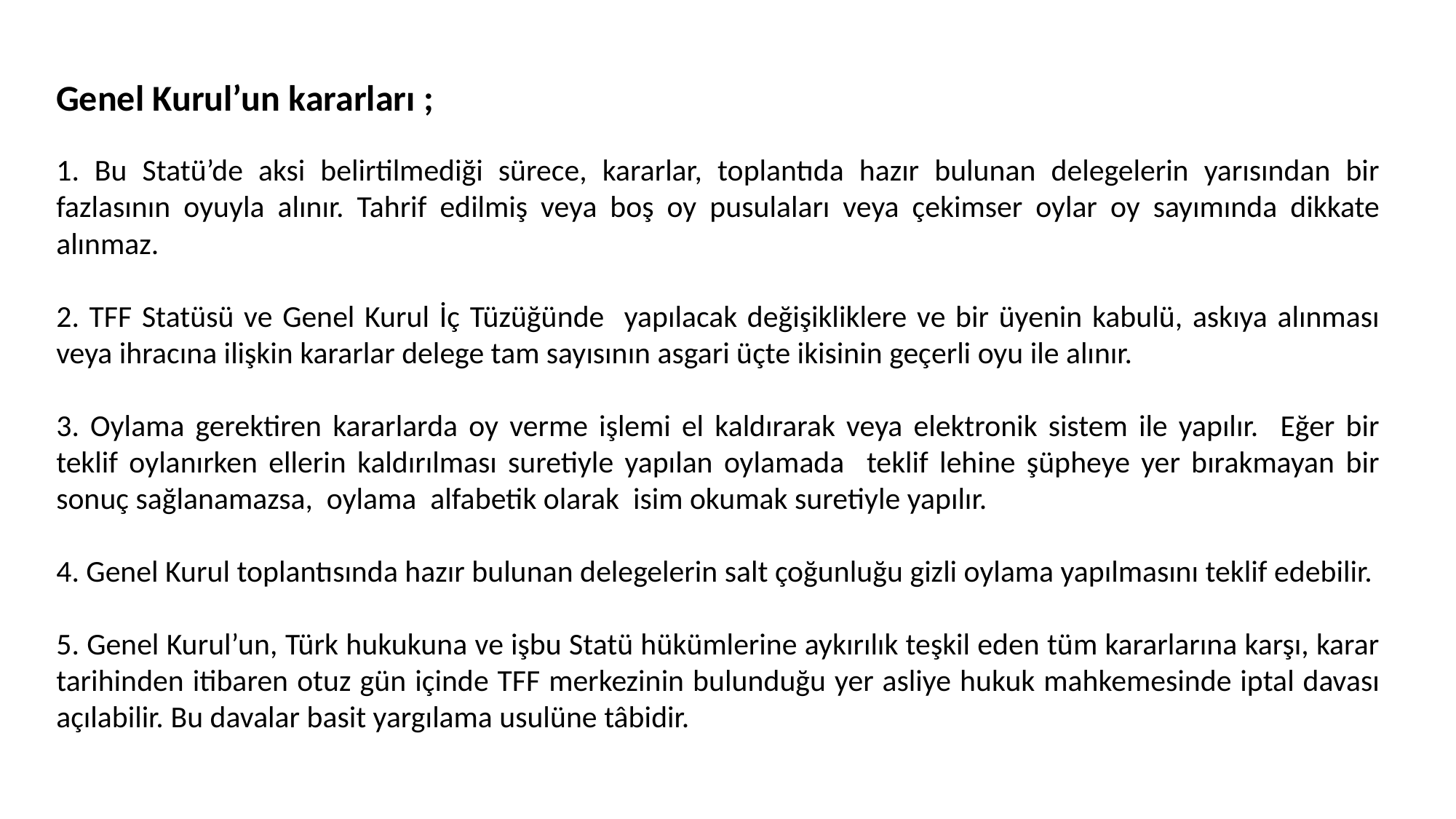

Genel Kurul’un kararları ;

1. Bu Statü’de aksi belirtilmediği sürece, kararlar, toplantıda hazır bulunan delegelerin yarısından bir fazlasının oyuyla alınır. Tahrif edilmiş veya boş oy pusulaları veya çekimser oylar oy sayımında dikkate alınmaz.

2. TFF Statüsü ve Genel Kurul İç Tüzüğünde  yapılacak değişikliklere ve bir üyenin kabulü, askıya alınması veya ihracına ilişkin kararlar delege tam sayısının asgari üçte ikisinin geçerli oyu ile alınır.

3. Oylama gerektiren kararlarda oy verme işlemi el kaldırarak veya elektronik sistem ile yapılır.  Eğer bir teklif oylanırken ellerin kaldırılması suretiyle yapılan oylamada  teklif lehine şüpheye yer bırakmayan bir sonuç sağlanamazsa,  oylama  alfabetik olarak  isim okumak suretiyle yapılır.

4. Genel Kurul toplantısında hazır bulunan delegelerin salt çoğunluğu gizli oylama yapılmasını teklif edebilir.

5. Genel Kurul’un, Türk hukukuna ve işbu Statü hükümlerine aykırılık teşkil eden tüm kararlarına karşı, karar tarihinden itibaren otuz gün içinde TFF merkezinin bulunduğu yer asliye hukuk mahkemesinde iptal davası açılabilir. Bu davalar basit yargılama usulüne tâbidir.